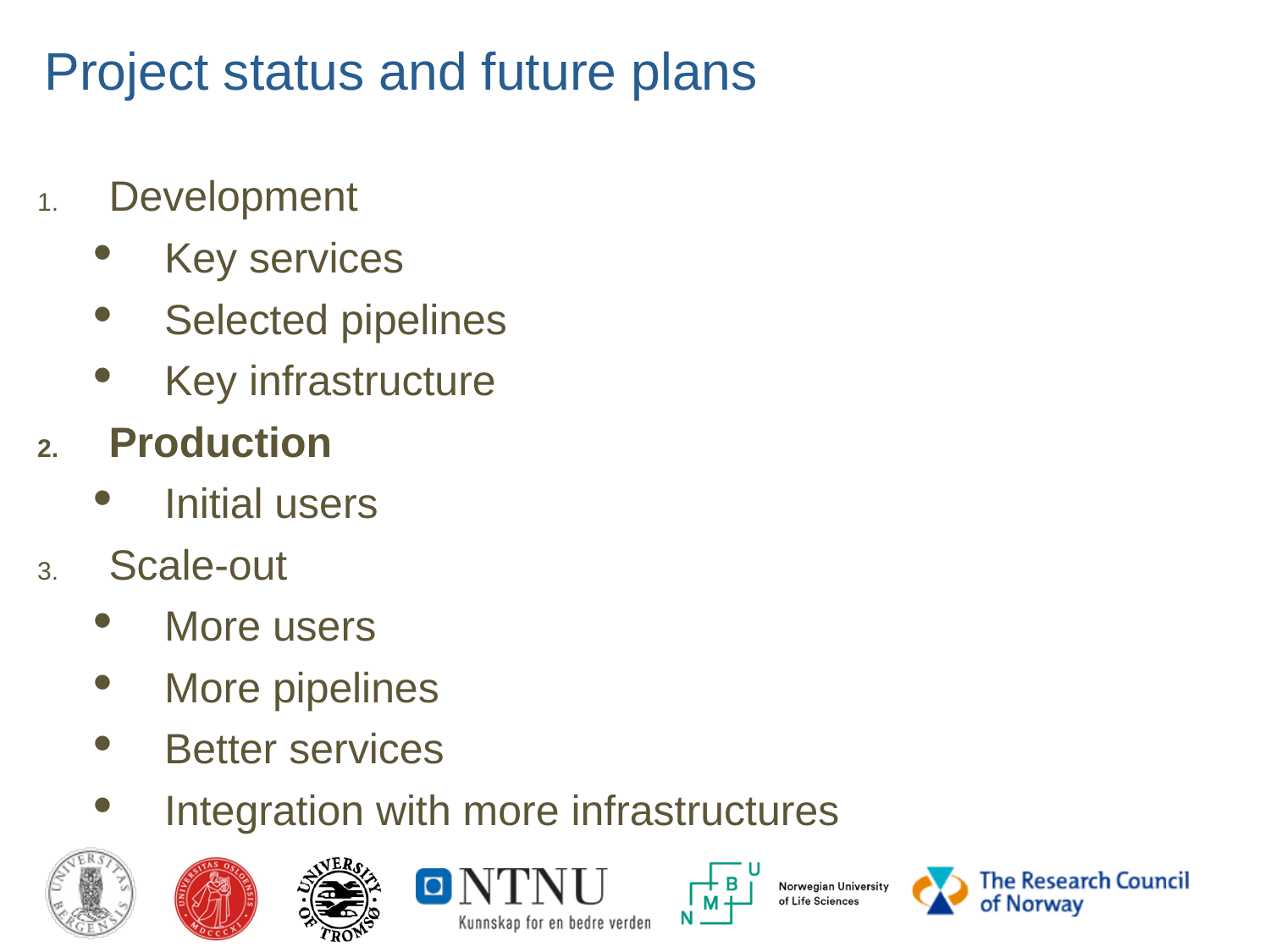

# Project status and future plans
Development
Key services
Selected pipelines
Key infrastructure
Production
Initial users
Scale-out
More users
More pipelines
Better services
Integration with more infrastructures